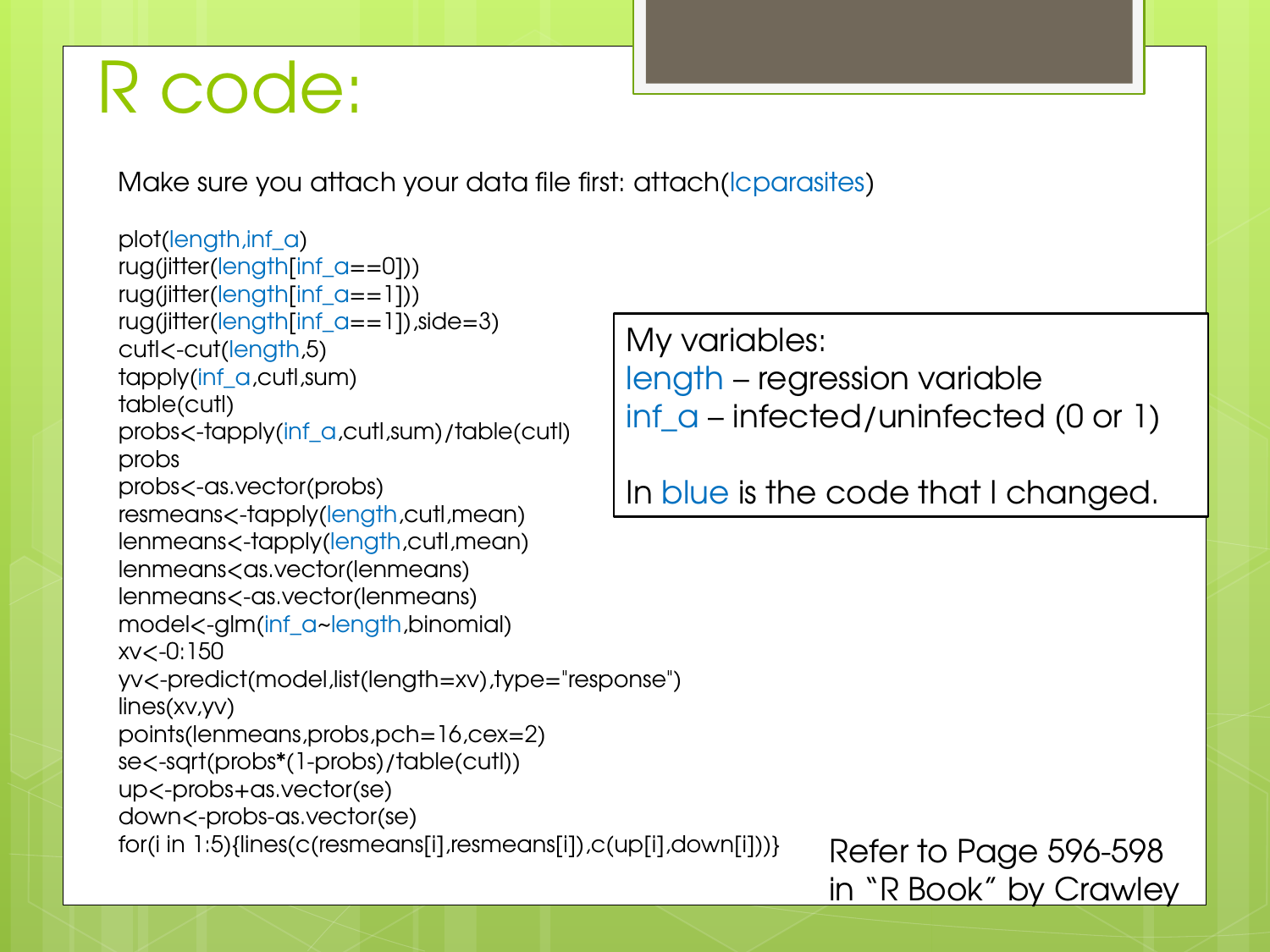

R code:
Make sure you attach your data file first: attach(lcparasites)
plot(length,inf_a)
rug(jitter(length[inf_a==0]))
rug(jitter(length[inf_a==1]))
rug(jitter(length[inf_a==1]),side=3)
cutl<-cut(length,5)
tapply(inf_a,cutl,sum)
table(cutl)
probs<-tapply(inf_a,cutl,sum)/table(cutl)
probs
probs<-as.vector(probs)
resmeans<-tapply(length,cutl,mean)
lenmeans<-tapply(length,cutl,mean)
lenmeans<as.vector(lenmeans)
lenmeans<-as.vector(lenmeans)
model<-glm(inf_a~length,binomial)
xv<-0:150
yv<-predict(model,list(length=xv),type="response")
lines(xv,yv)
points(lenmeans,probs,pch=16,cex=2)
se<-sqrt(probs*(1-probs)/table(cutl))
up<-probs+as.vector(se)
down<-probs-as.vector(se)
for(i in 1:5){lines(c(resmeans[i],resmeans[i]),c(up[i],down[i]))}
My variables:
length – regression variable
inf_a – infected/uninfected (0 or 1)

In blue is the code that I changed.
Refer to Page 596-598 in “R Book” by Crawley